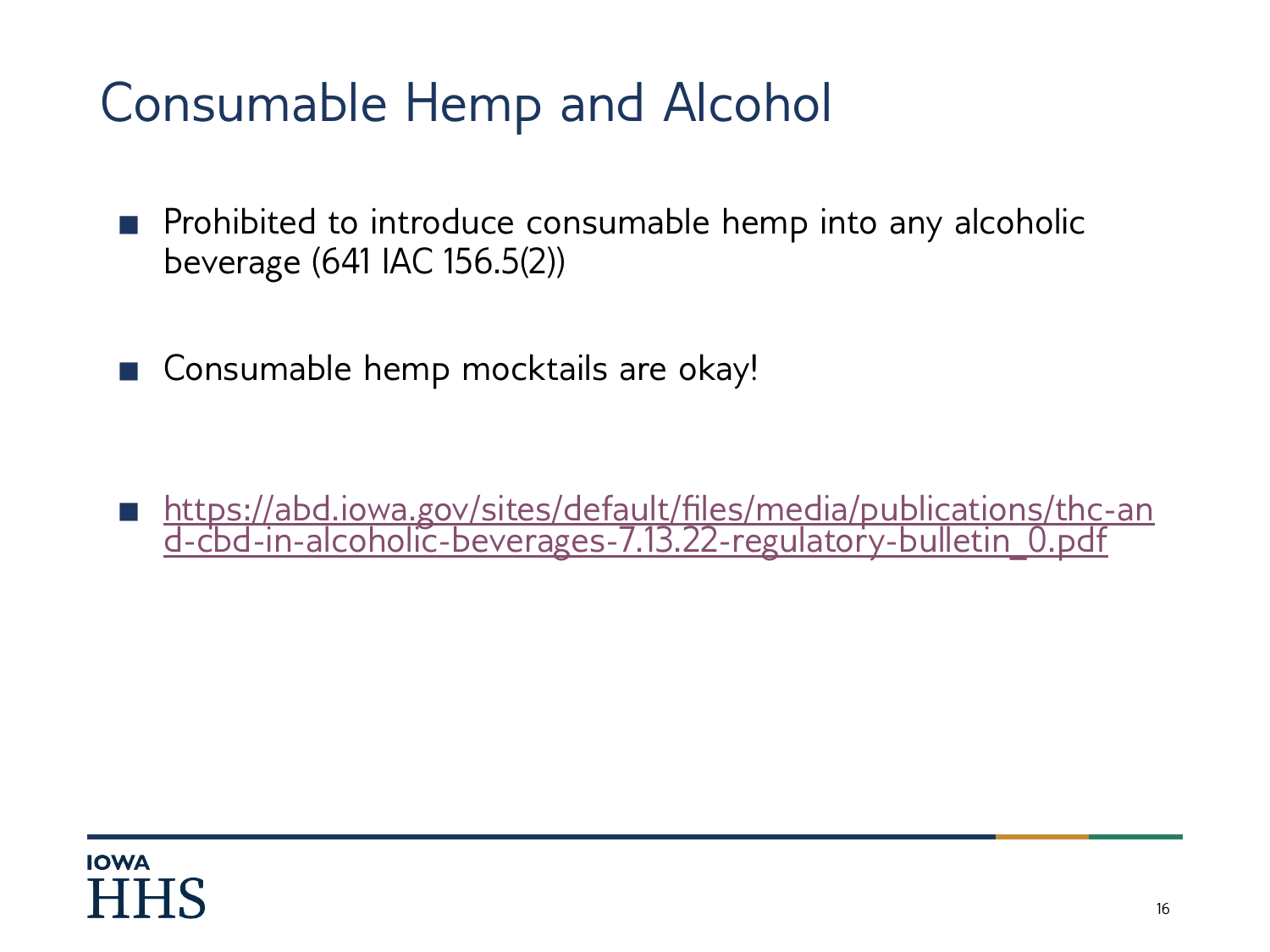

# Consumable Hemp and Alcohol
Prohibited to introduce consumable hemp into any alcoholic beverage (641 IAC 156.5(2))

Consumable hemp mocktails are okay!

https://abd.iowa.gov/sites/default/files/media/publications/thc-and-cbd-in-alcoholic-beverages-7.13.22-regulatory-bulletin_0.pdf
16